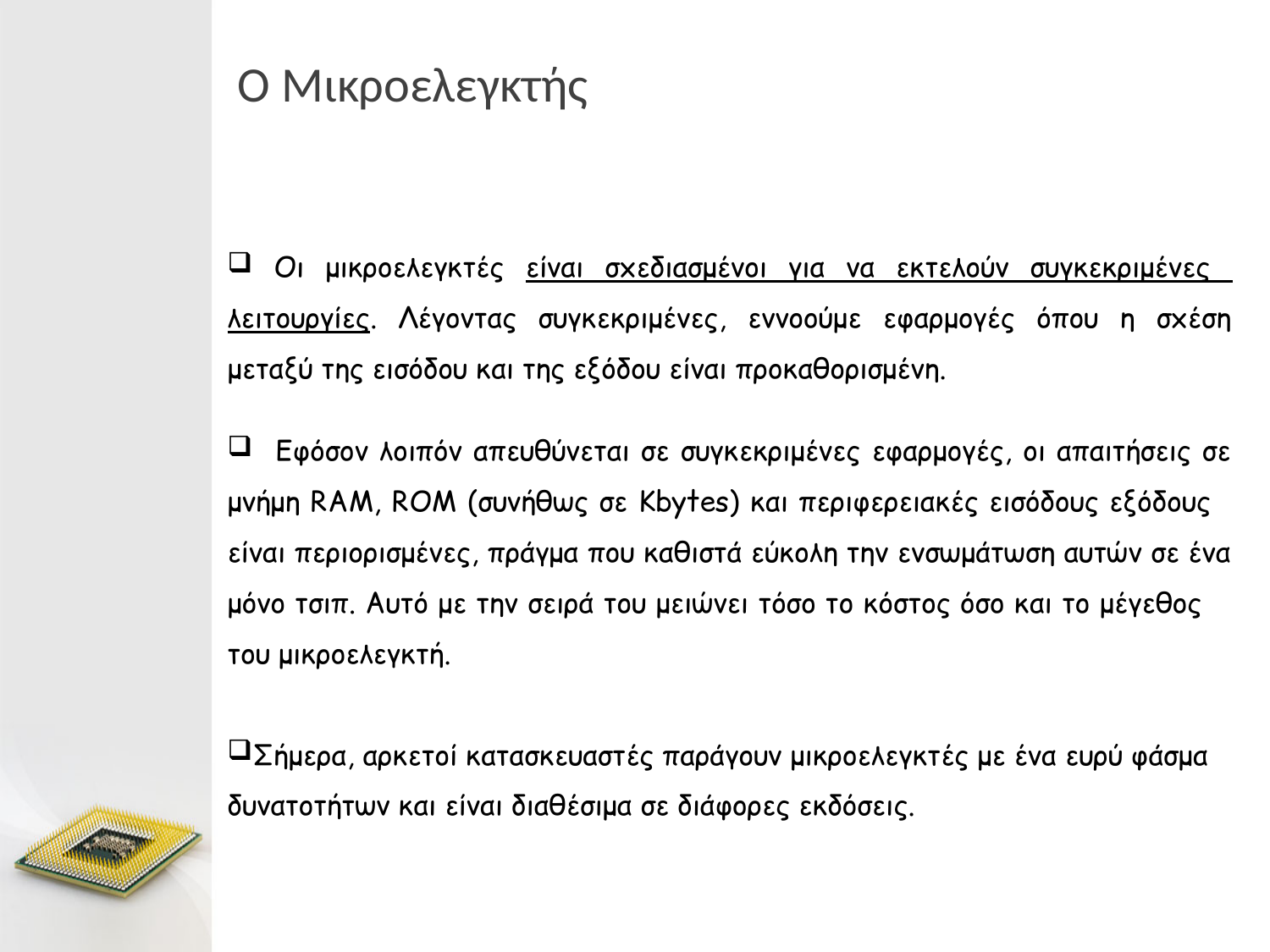

# Ο Μικροελεγκτής
 Οι μικροελεγκτές είναι σχεδιασμένοι για να εκτελούν συγκεκριμένες  λειτουργίες. Λέγοντας συγκεκριμένες, εννοούμε εφαρμογές όπου η σχέση μεταξύ της εισόδου και της εξόδου είναι προκαθορισμένη.

  Εφόσον λοιπόν απευθύνεται σε συγκεκριμένες εφαρμογές, οι απαιτήσεις σε μνήμη RAM, ROM (συνήθως σε Kbytes) και περιφερειακές εισόδους εξόδους   είναι περιορισμένες, πράγμα που καθιστά εύκολη την ενσωμάτωση αυτών σε ένα μόνο τσιπ. Αυτό με την σειρά του μειώνει τόσο το κόστος όσο και το μέγεθος    του μικροελεγκτή.

Σήμερα, αρκετοί κατασκευαστές παράγουν μικροελεγκτές με ένα ευρύ φάσμα
δυνατοτήτων και είναι διαθέσιμα σε διάφορες εκδόσεις.